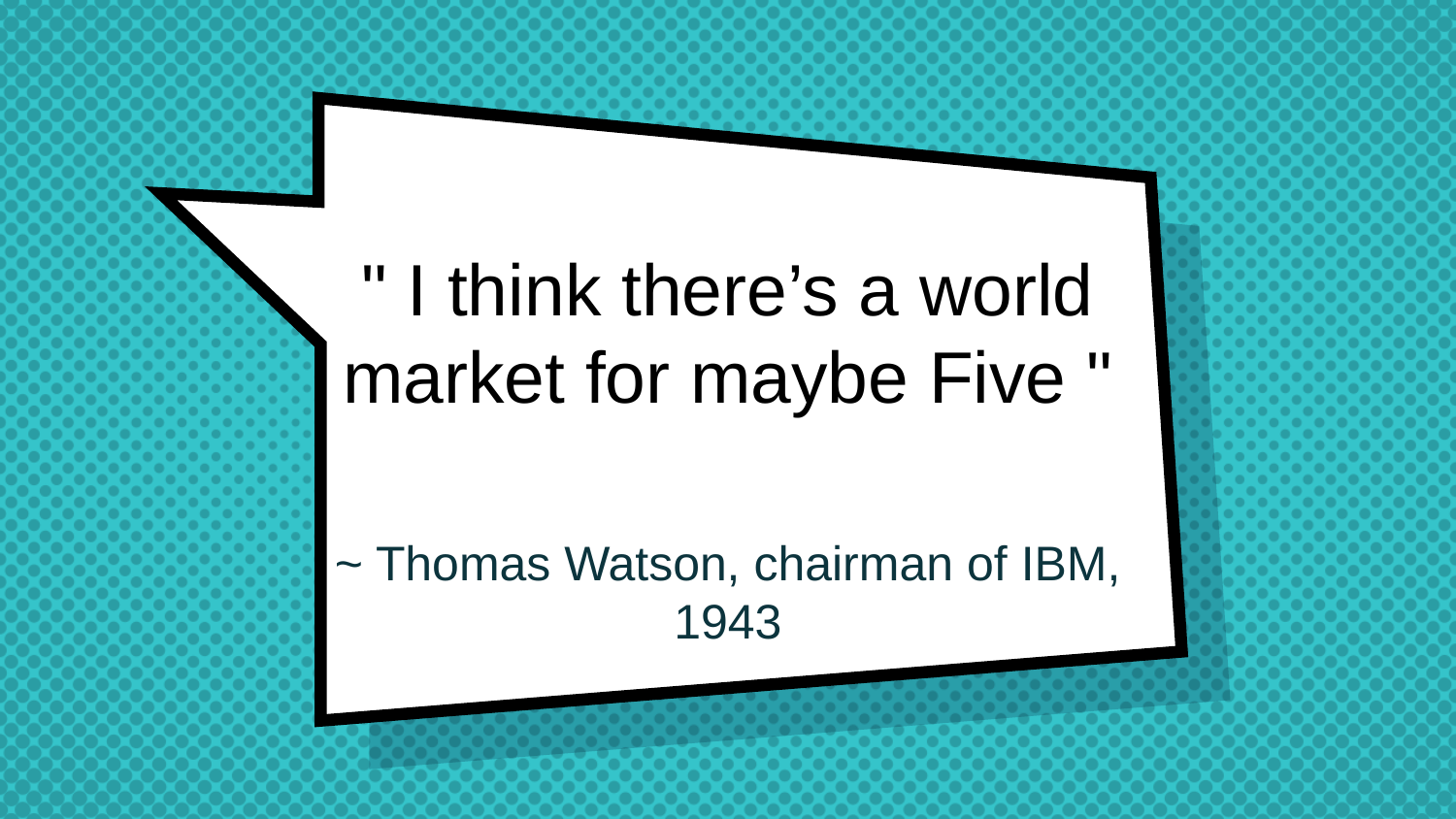

# " I think there’s a world market for maybe Five "
~ Thomas Watson, chairman of IBM, 1943